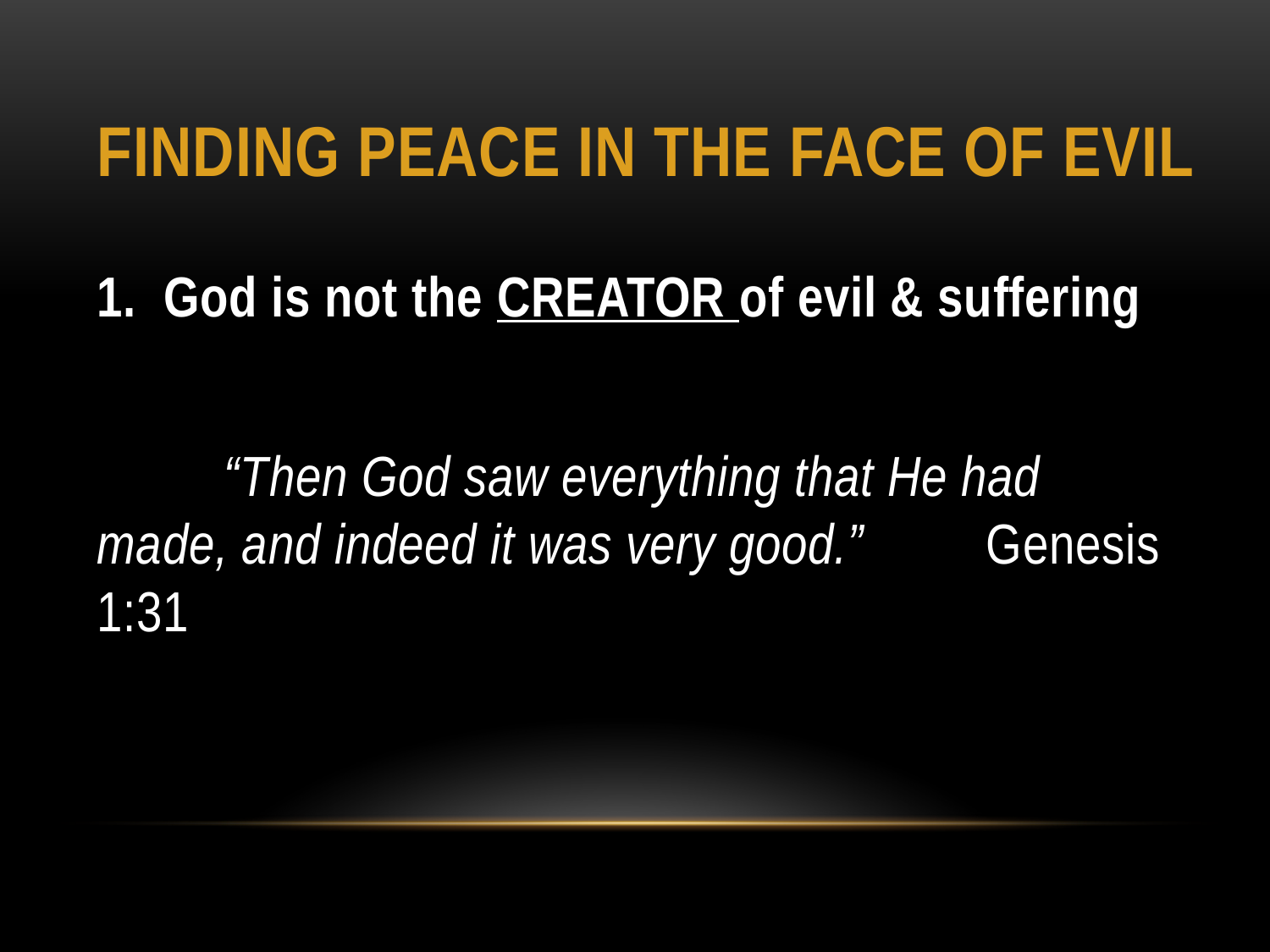

# Finding Peace in the Face of Evil
1.  God is not the CREATOR of evil & suffering

	“Then God saw everything that He had 	made, and indeed it was very good.”  	Genesis 1:31